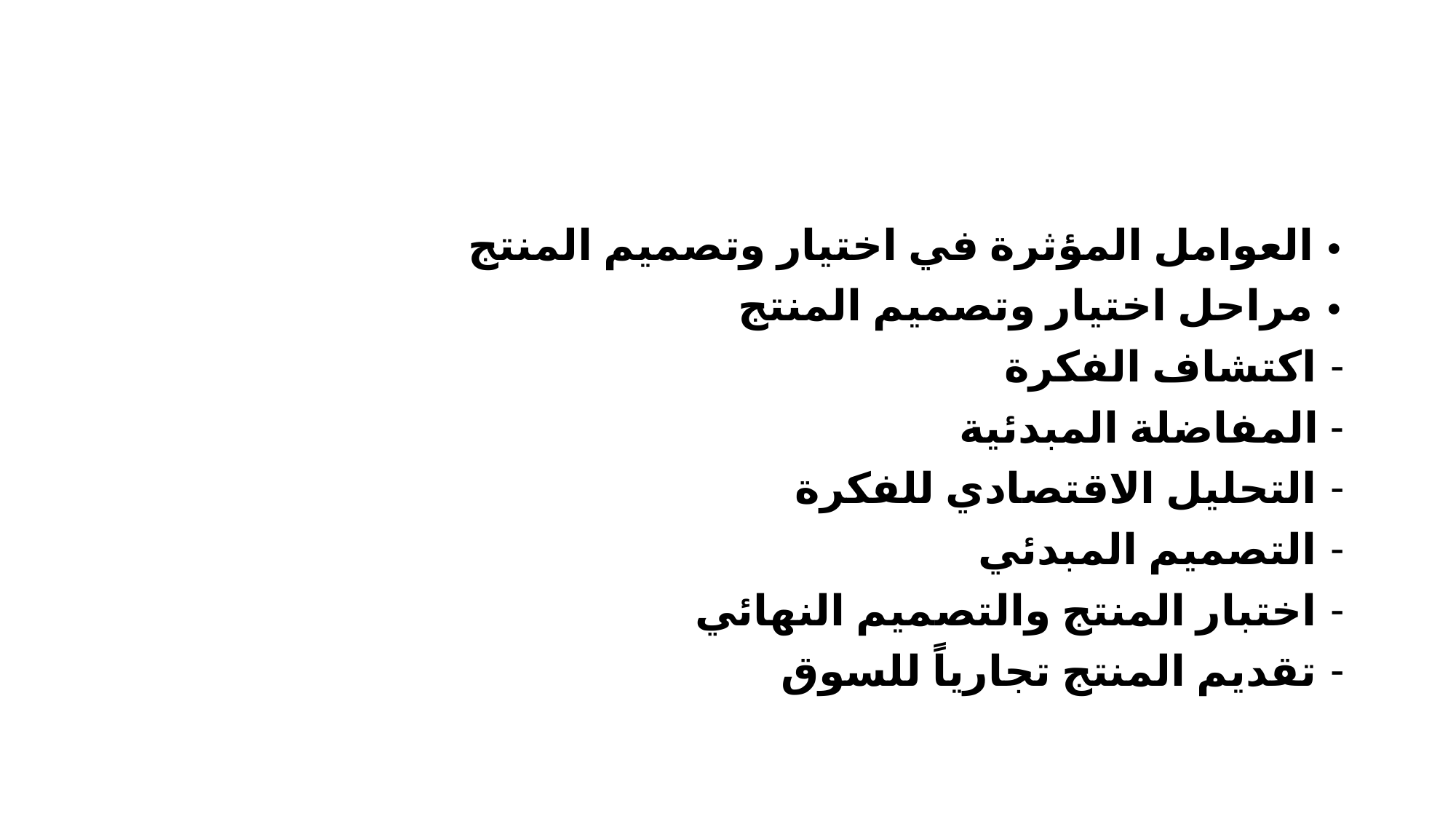

#
• العوامل المؤثرة في اختيار وتصميم المنتج
• مراحل اختيار وتصميم المنتج
اكتشاف الفكرة
- المفاضلة المبدئية
التحليل الاقتصادي للفكرة
التصميم المبدئي
اختبار المنتج والتصميم النهائي
تقديم المنتج تجارياً للسوق